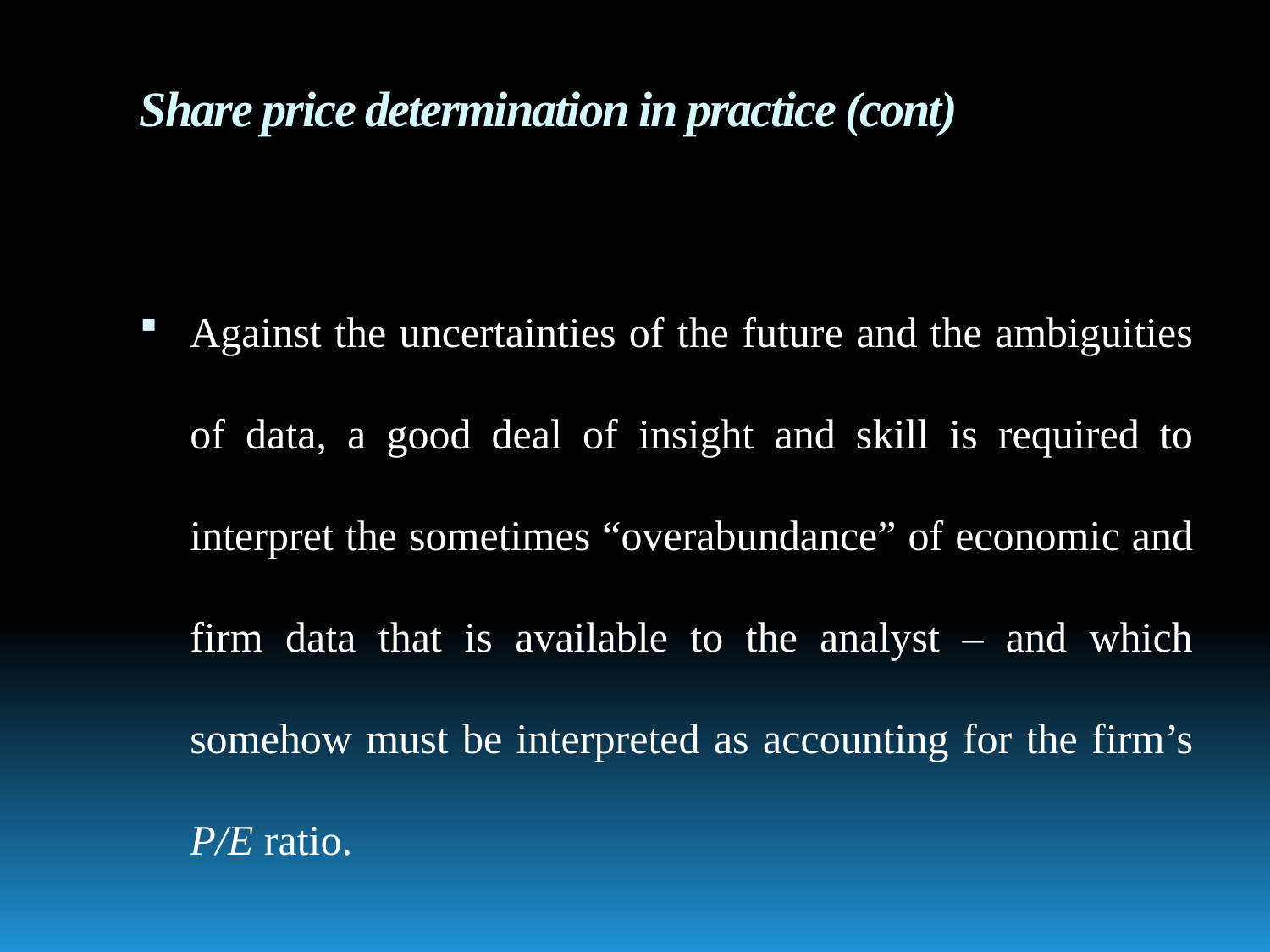

# Share price determination in practice (cont)
Against the uncertainties of the future and the ambiguities of data, a good deal of insight and skill is required to interpret the sometimes “overabundance” of economic and firm data that is available to the analyst – and which somehow must be interpreted as accounting for the firm’s P/E ratio.